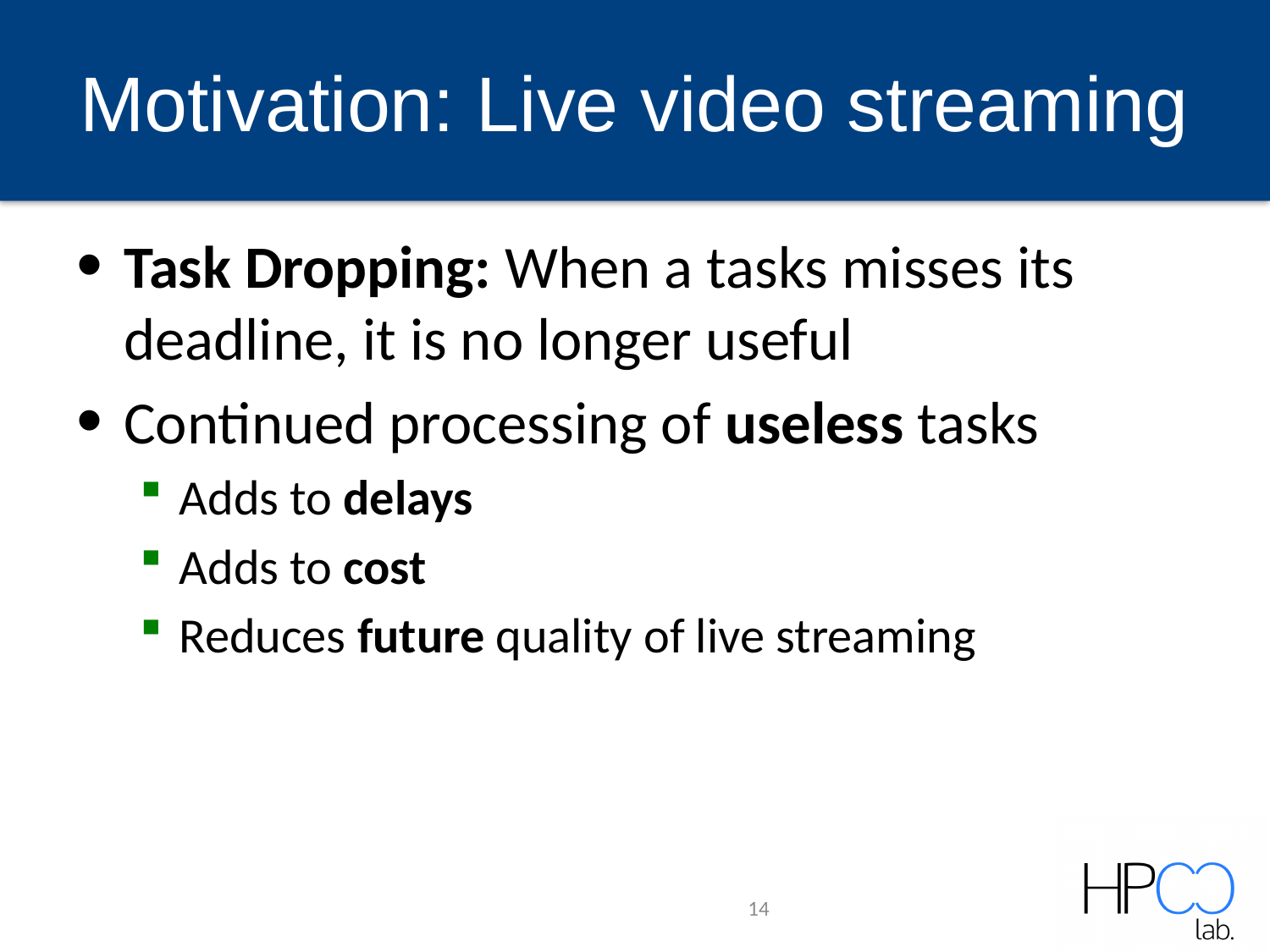

# Motivation: Live video streaming
Task Dropping: When a tasks misses its deadline, it is no longer useful
Continued processing of useless tasks
Adds to delays
Adds to cost
Reduces future quality of live streaming
14